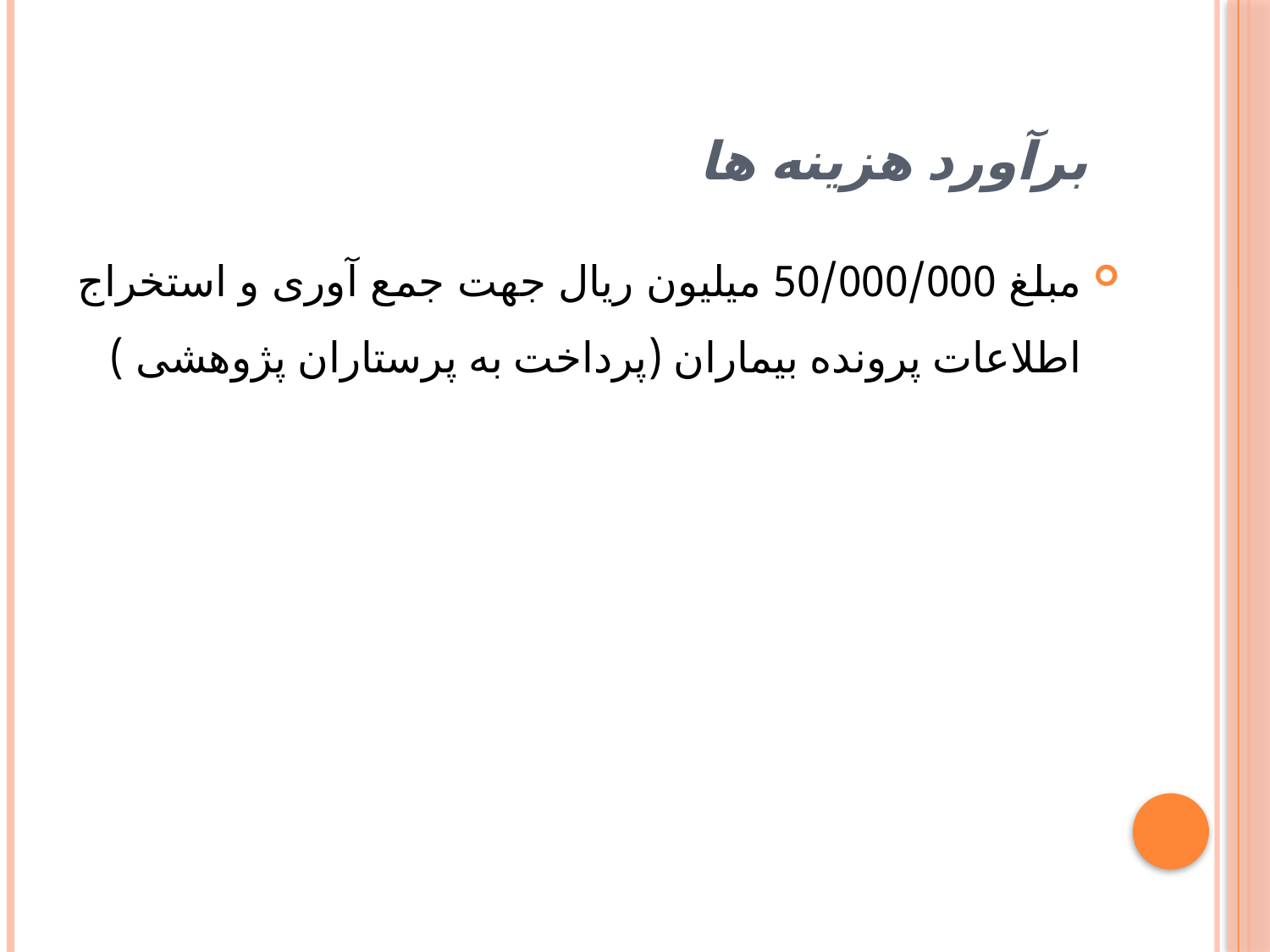

# برآورد هزینه ها
مبلغ 50/000/000 میلیون ریال جهت جمع آوری و استخراج اطلاعات پرونده بیماران (پرداخت به پرستاران پژوهشی )